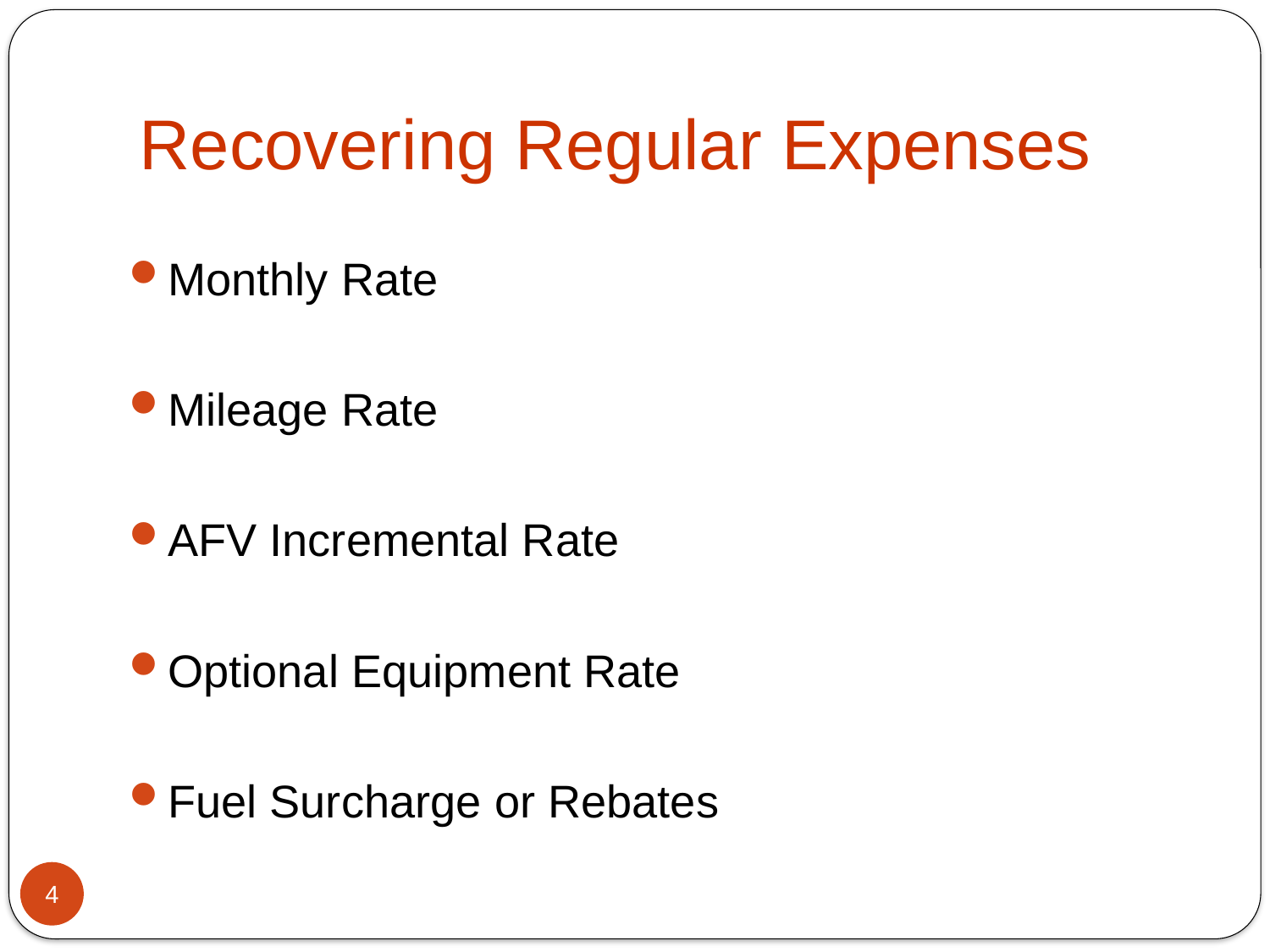

# Recovering Regular Expenses
Monthly Rate

Mileage Rate

AFV Incremental Rate

Optional Equipment Rate

Fuel Surcharge or Rebates

4